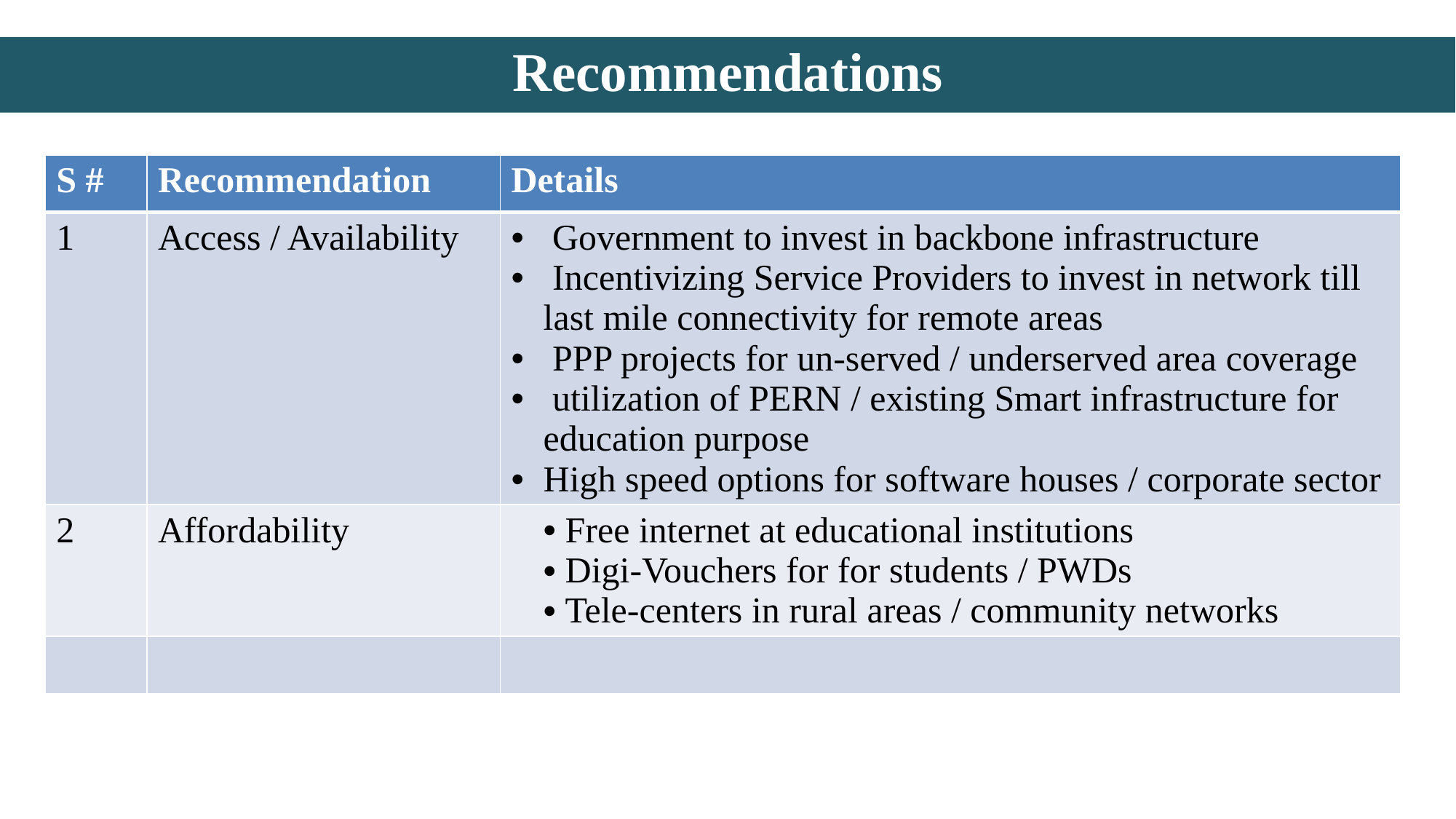

# Recommendations
| S # | Recommendation | Details |
| --- | --- | --- |
| 1 | Access / Availability | Government to invest in backbone infrastructure Incentivizing Service Providers to invest in network till last mile connectivity for remote areas PPP projects for un-served / underserved area coverage utilization of PERN / existing Smart infrastructure for education purpose High speed options for software houses / corporate sector |
| 2 | Affordability | Free internet at educational institutions Digi-Vouchers for for students / PWDs Tele-centers in rural areas / community networks |
|  |  |  |
28